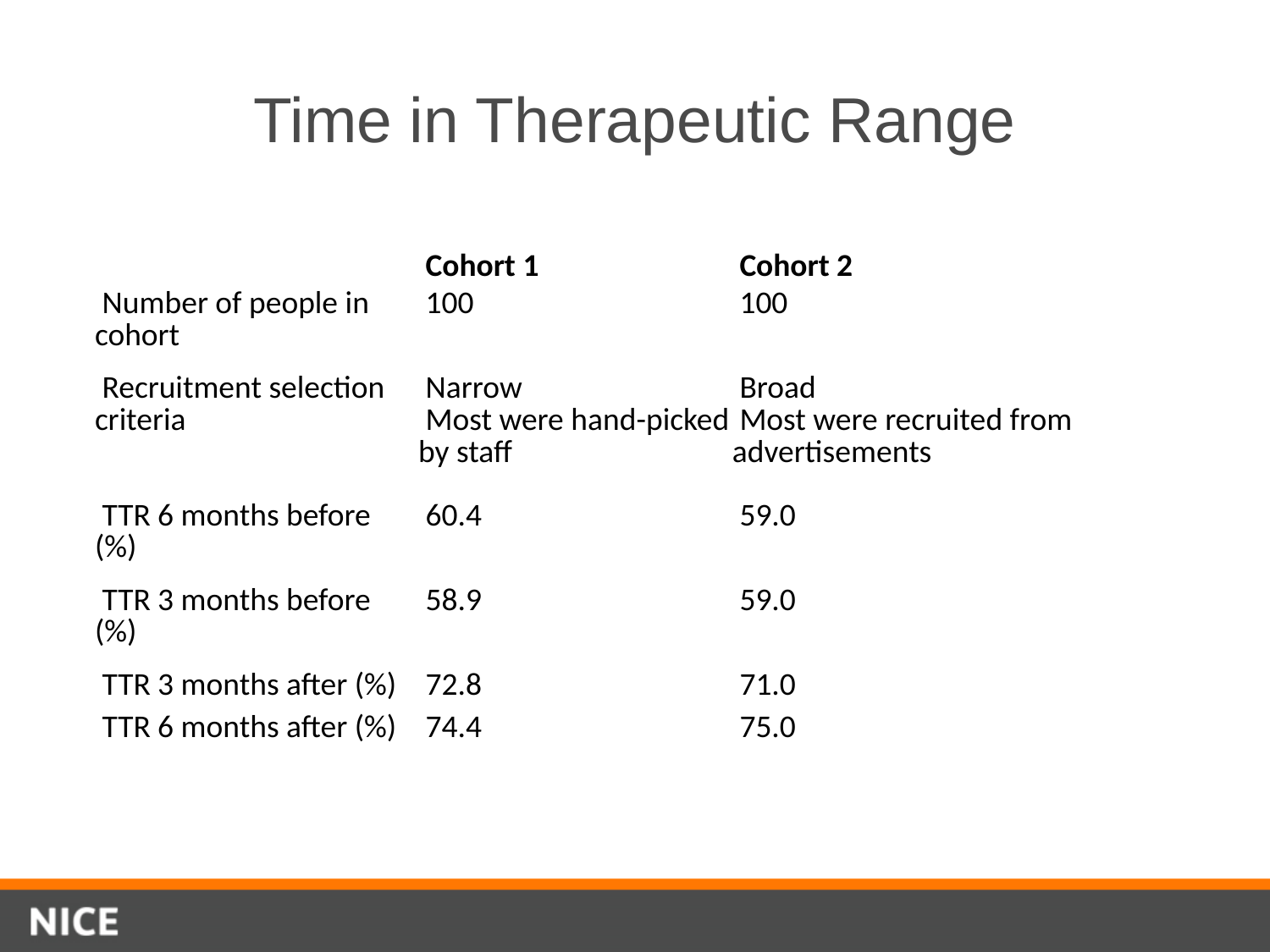

# Time in Therapeutic Range
|  | Cohort 1 | Cohort 2 |
| --- | --- | --- |
| Number of people in cohort | 100 | 100 |
| Recruitment selection criteria | Narrow  Most were hand-picked by staff | Broad  Most were recruited from advertisements |
| TTR 6 months before (%) | 60.4 | 59.0 |
| TTR 3 months before (%) | 58.9 | 59.0 |
| TTR 3 months after (%) | 72.8 | 71.0 |
| TTR 6 months after (%) | 74.4 | 75.0 |
The drop-out rate was relatively low (17 people: 2 moved area, 4 died (due to non-related reasons), 5 had difficulty due to frailty, 5 stopped warfarin treatment, 1 returned to clinic).